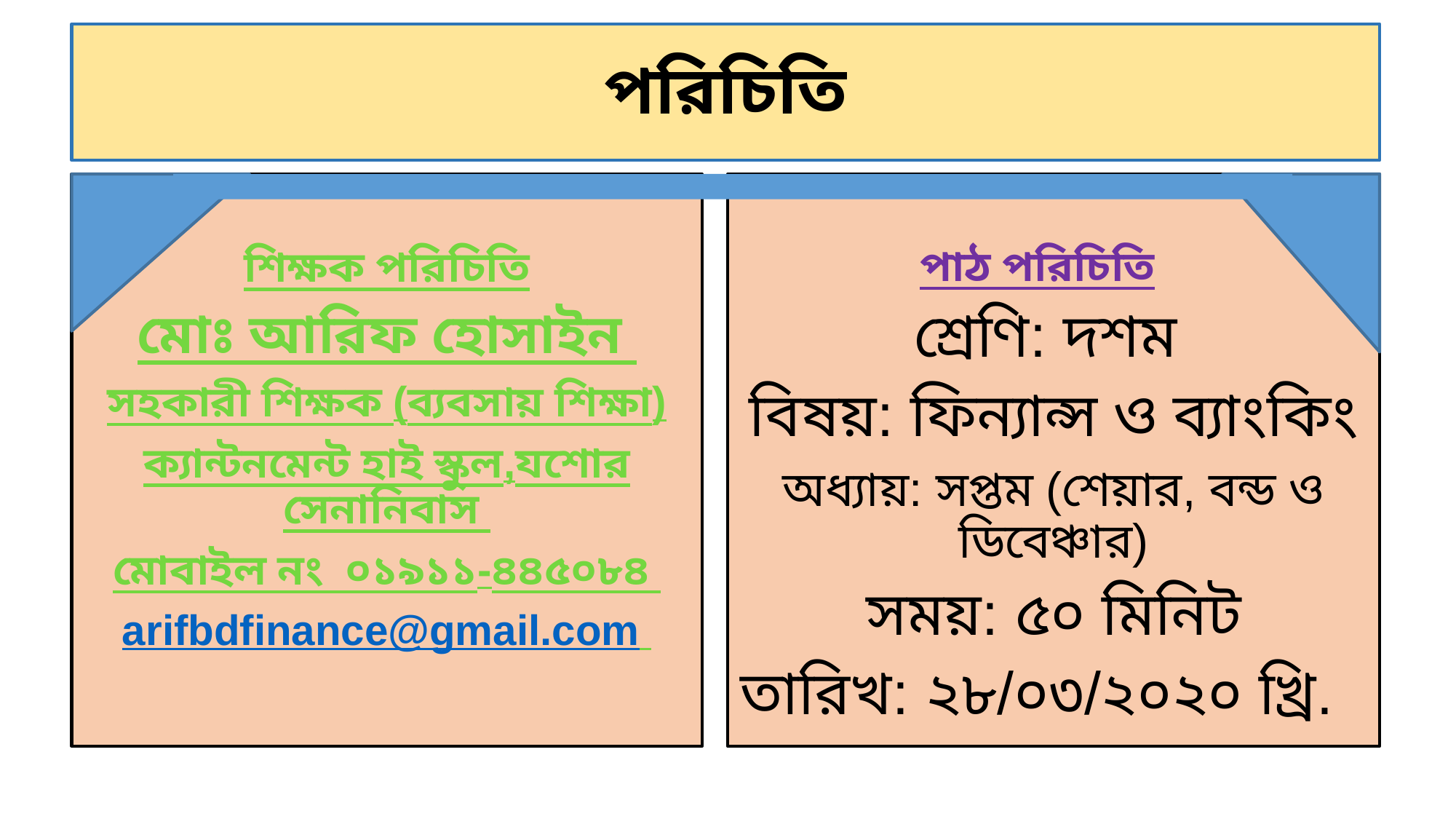

# পরিচিতি

শিক্ষক পরিচিতি
মোঃ আরিফ হোসাইন
সহকারী শিক্ষক (ব্যবসায় শিক্ষা)
ক্যান্টনমেন্ট হাই স্কুল,যশোর সেনানিবাস
মোবাইল নং  ০১৯১১-৪৪৫০৮৪
arifbdfinance@gmail.com

পাঠ পরিচিতি
শ্রেণি: দশম
বিষয়: ফিন্যান্স ও ব্যাংকিং
অধ্যায়: সপ্তম (শেয়ার, বন্ড ও ডিবেঞ্চার)
সময়: ৫০ মিনিট
তারিখ: ২৮/০৩/২০২০ খ্রি.